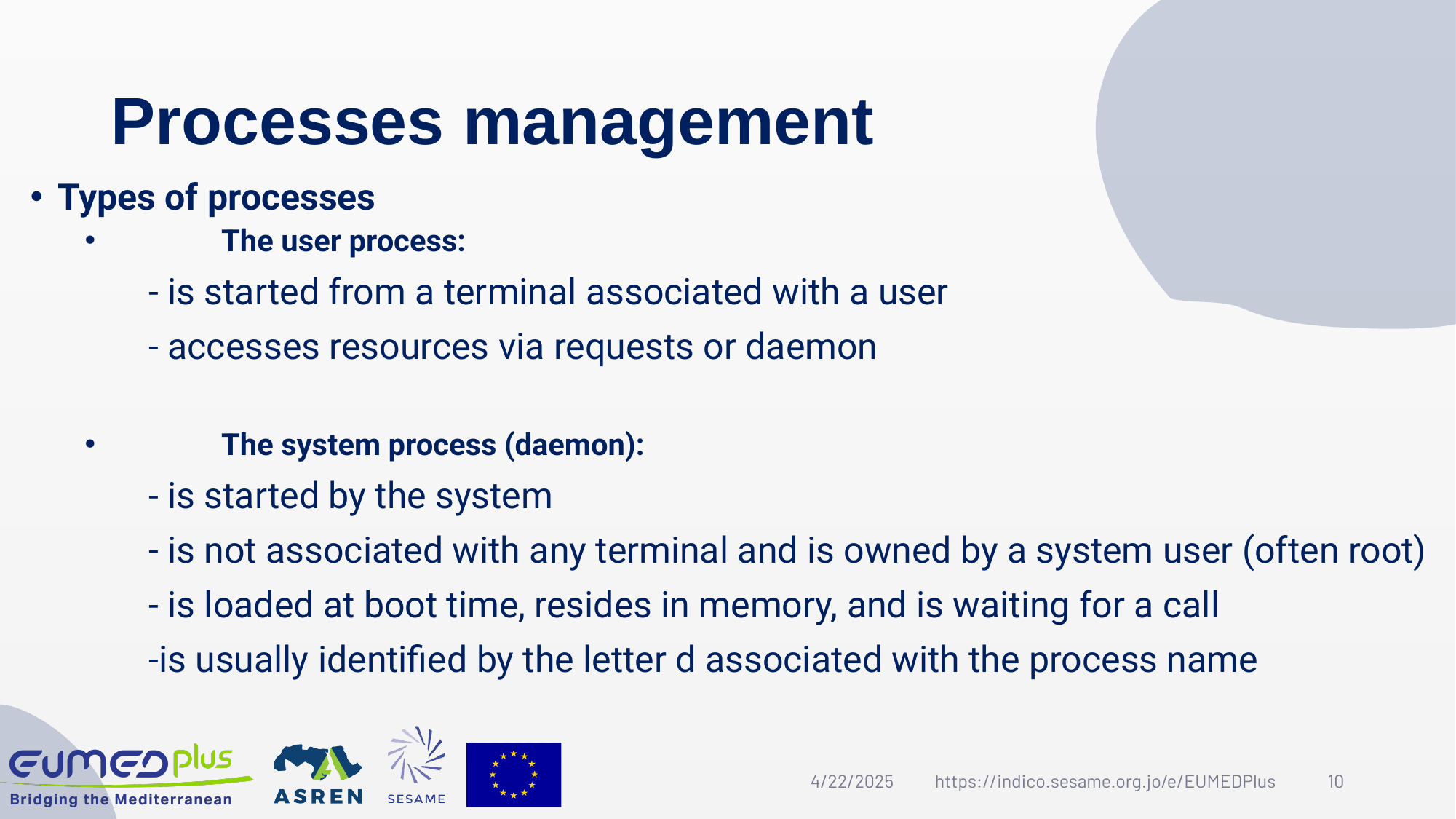

# Processes management
Types of processes
	The user process:
	 - is started from a terminal associated with a user
	 - accesses resources via requests or daemon

	The system process (daemon):
	 - is started by the system
	 - is not associated with any terminal and is owned by a system user (often root)
	 - is loaded at boot time, resides in memory, and is waiting for a call
	 -is usually identified by the letter d associated with the process name

4/22/2025
https://indico.sesame.org.jo/e/EUMEDPlus
10